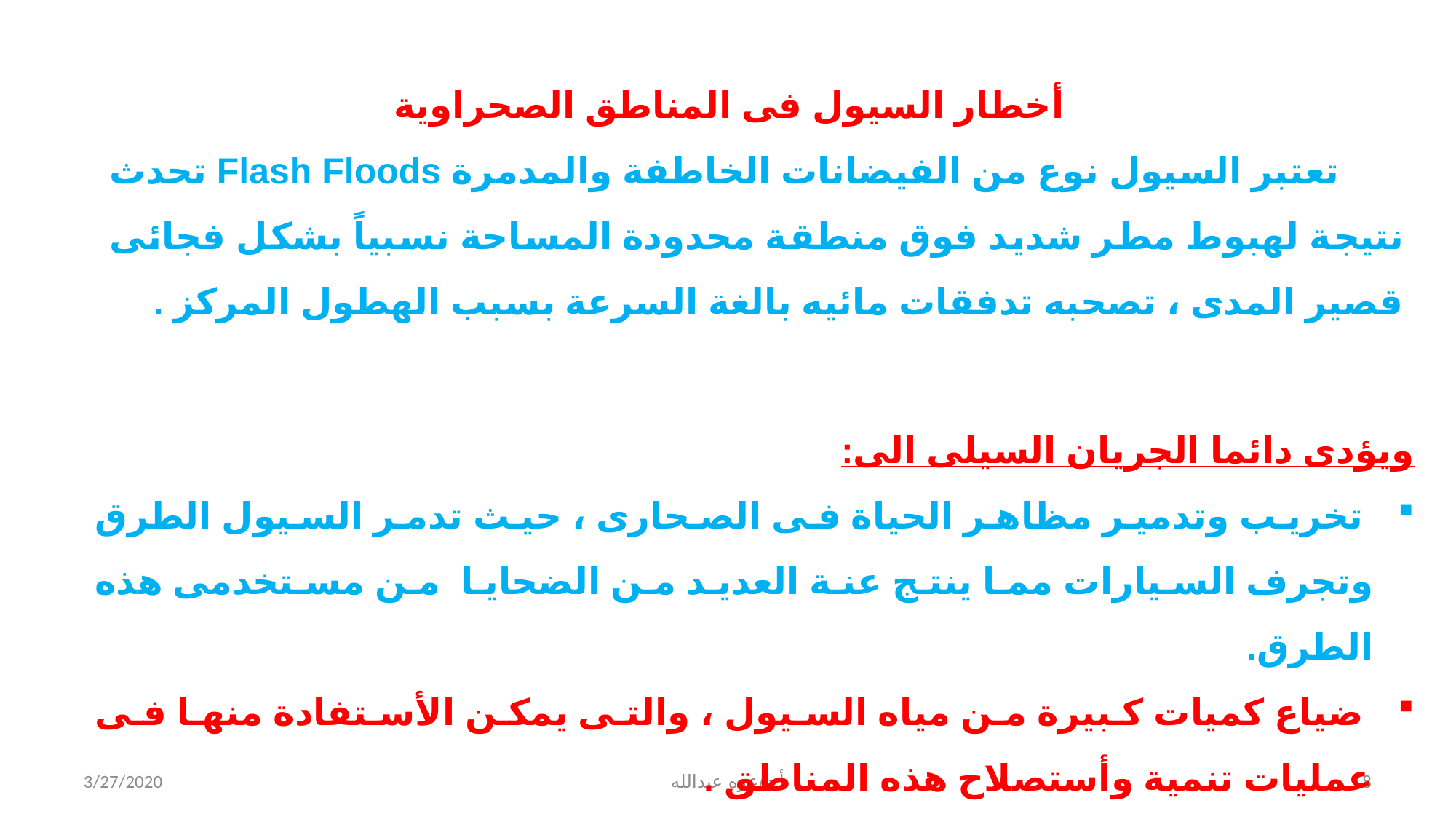

أخطار السيول فى المناطق الصحراوية
 تعتبر السيول نوع من الفيضانات الخاطفة والمدمرة Flash Floods تحدث نتيجة لهبوط مطر شديد فوق منطقة محدودة المساحة نسبياً بشكل فجائى قصير المدى ، تصحبه تدفقات مائيه بالغة السرعة بسبب الهطول المركز .

ويؤدى دائما الجريان السيلى الى:
 تخريب وتدمير مظاهر الحياة فى الصحارى ، حيث تدمر السيول الطرق وتجرف السيارات مما ينتج عنة العديد من الضحايا  من مستخدمى هذه الطرق.
 ضياع كميات كبيرة من مياه السيول ، والتى يمكن الأستفادة منها فى عمليات تنمية وأستصلاح هذه المناطق .
 تدمير المناطق العمرانية والسكنية والمزارع المقامة فى الأودية الصحراوية أوعلى سطح المراوح الفيضية التى تمثل مصبات هذه الأودية .
3/27/2020
أ.د/عزه عبدالله
8